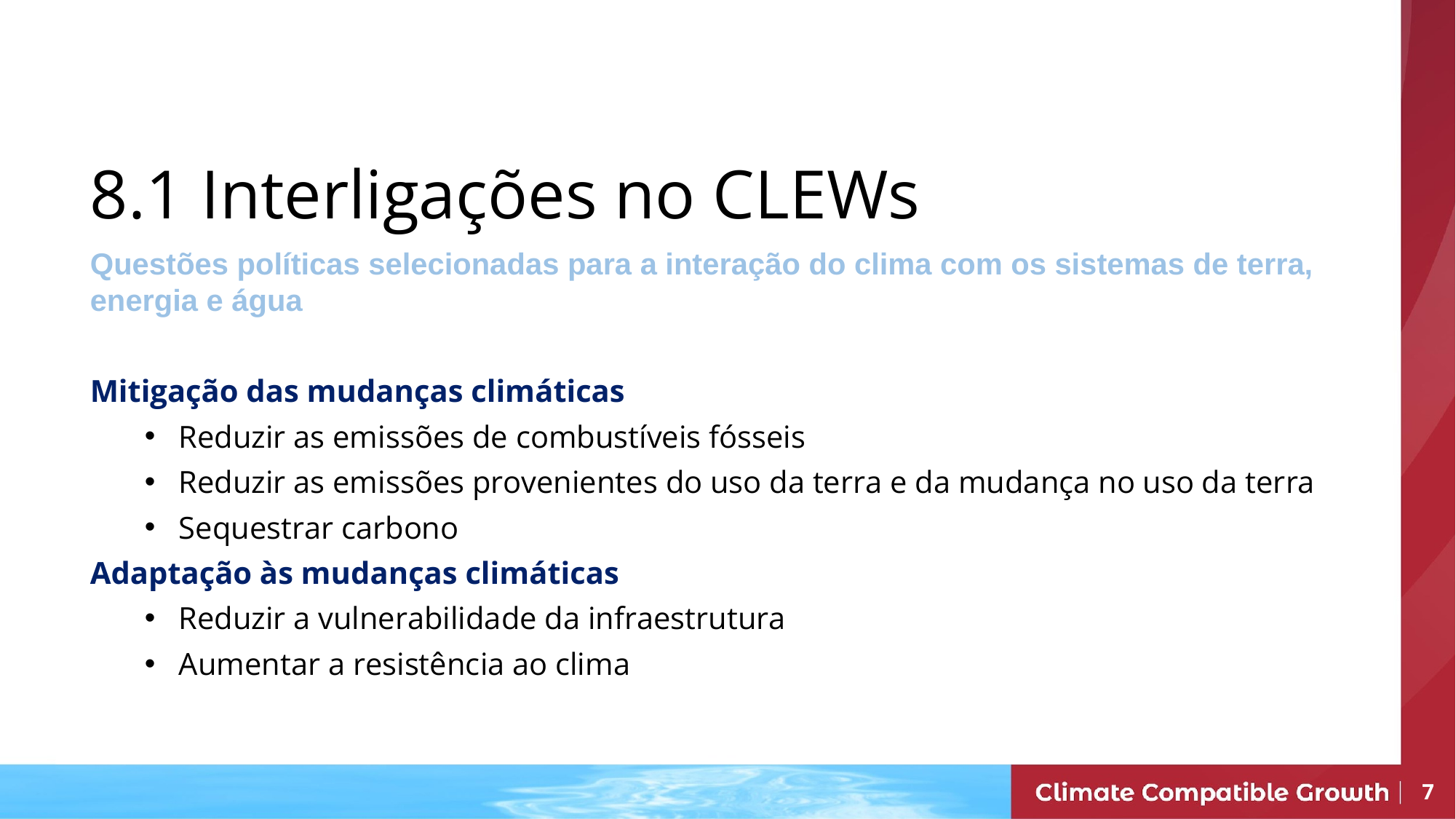

# 8.1 Interligações no CLEWs
Questões políticas selecionadas para a interação do clima com os sistemas de terra, energia e água

Mitigação das mudanças climáticas
Reduzir as emissões de combustíveis fósseis
Reduzir as emissões provenientes do uso da terra e da mudança no uso da terra
Sequestrar carbono
Adaptação às mudanças climáticas
Reduzir a vulnerabilidade da infraestrutura
Aumentar a resistência ao clima

7